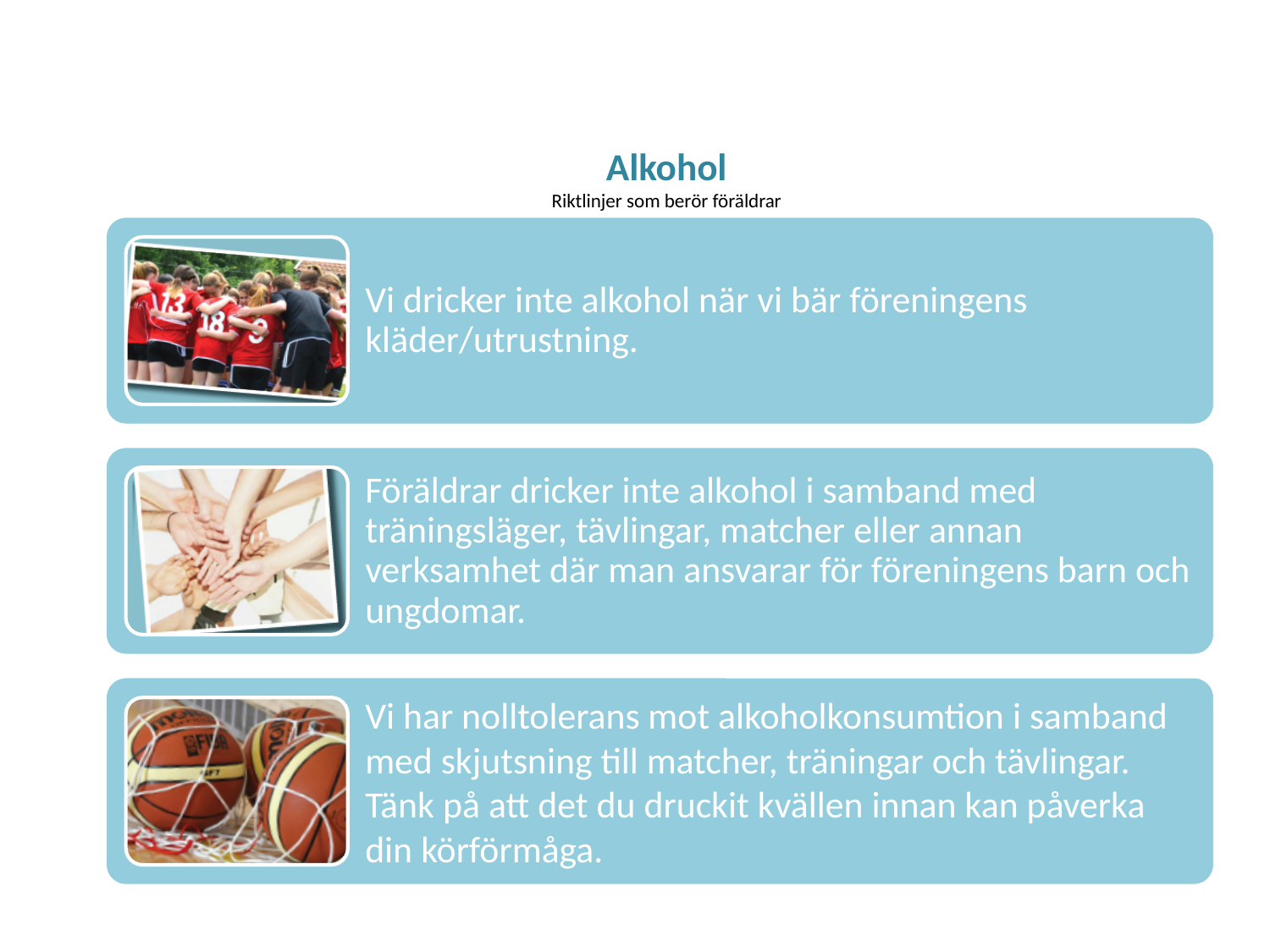

# Alkohol Riktlinjer som berör föräldrar
Vi dricker inte alkohol när vi bär föreningens kläder/utrustning.
Föräldrar dricker inte alkohol i samband med träningsläger, tävlingar, matcher eller annan verksamhet där man ansvarar för föreningens barn och ungdomar.
Vi har nolltolerans mot alkoholkonsumtion i samband med skjutsning till matcher, träningar och tävlingar. Tänk på att det du druckit kvällen innan kan påverka din körförmåga.